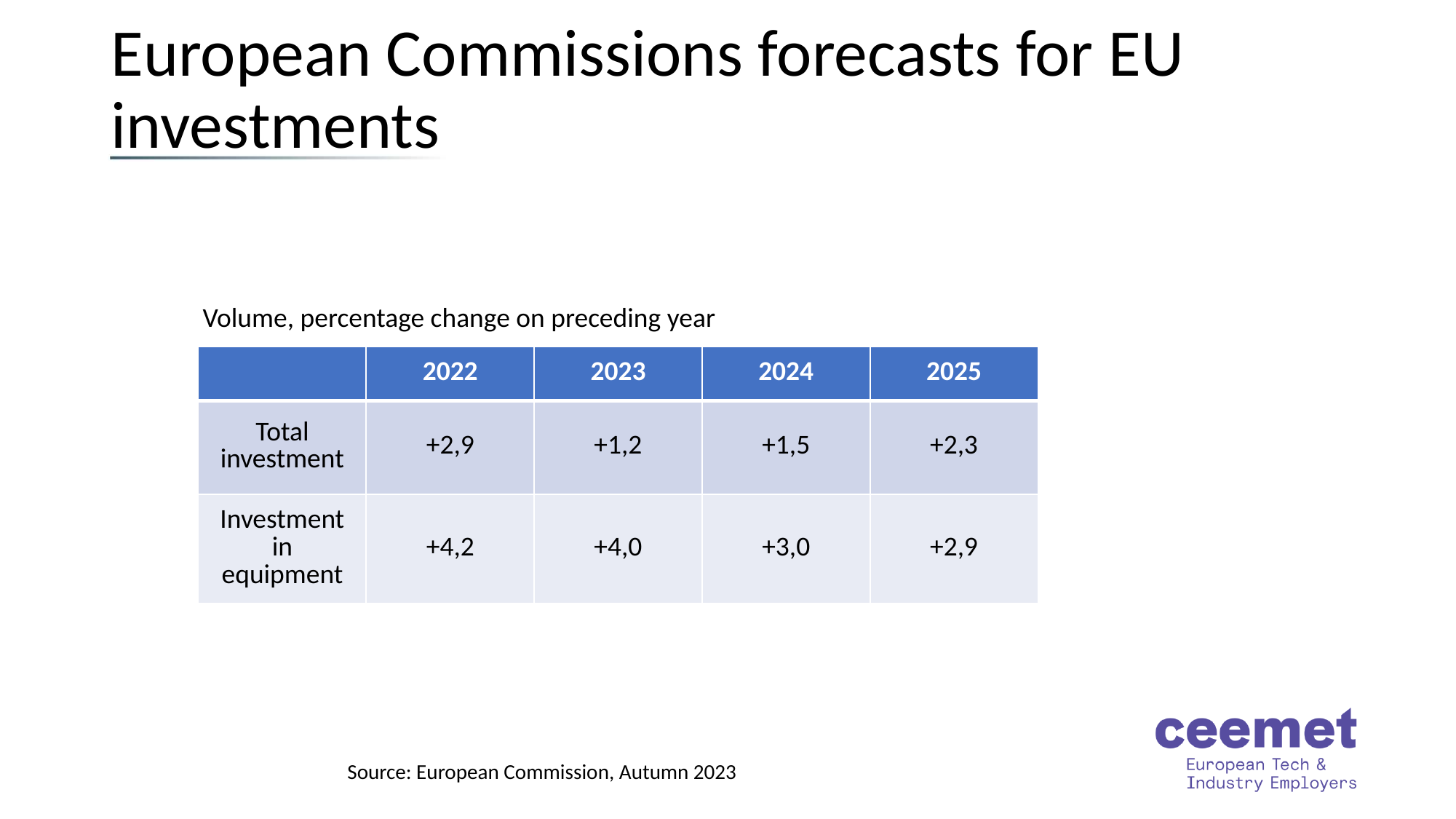

# European Commissions forecasts for EU investments
Volume, percentage change on preceding year
|  | 2022 | 2023 | 2024 | 2025 |
| --- | --- | --- | --- | --- |
| Total investment | +2,9 | +1,2 | +1,5 | +2,3 |
| Investment in equipment | +4,2 | +4,0 | +3,0 | +2,9 |
Source: European Commission, Autumn 2023